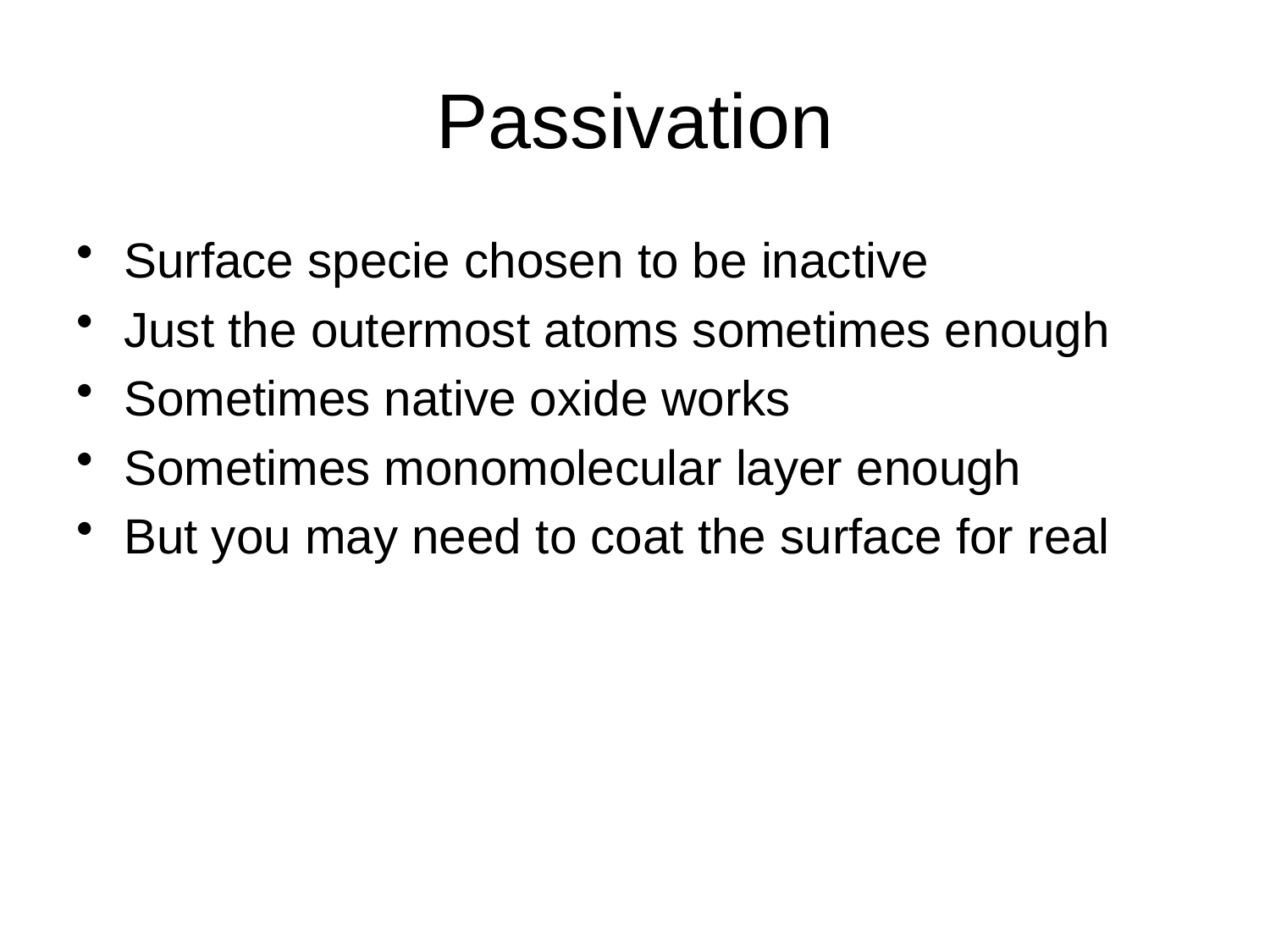

# Passivation
Surface specie chosen to be inactive
Just the outermost atoms sometimes enough
Sometimes native oxide works
Sometimes monomolecular layer enough
But you may need to coat the surface for real